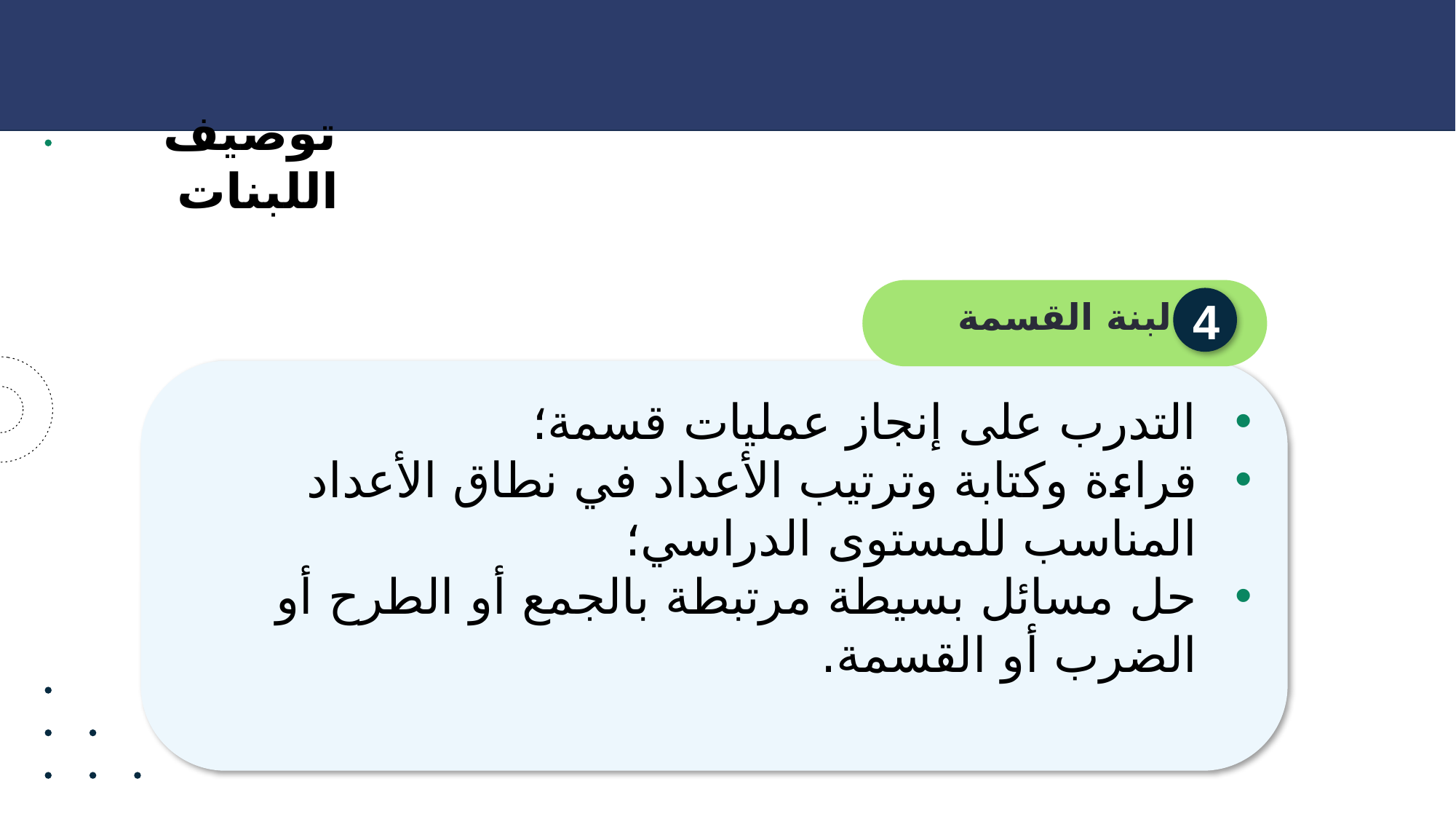

المحور الثاني : كيف ينتظم برنامج دعم التعلمات الأساس في الرياضيات؟

 توصيف اللبنات

لبنة القسمة
4

التدرب على إنجاز عمليات قسمة؛
قراءة وكتابة وترتيب الأعداد في نطاق الأعداد المناسب للمستوى الدراسي؛
حل مسائل بسيطة مرتبطة بالجمع أو الطرح أو الضرب أو القسمة.